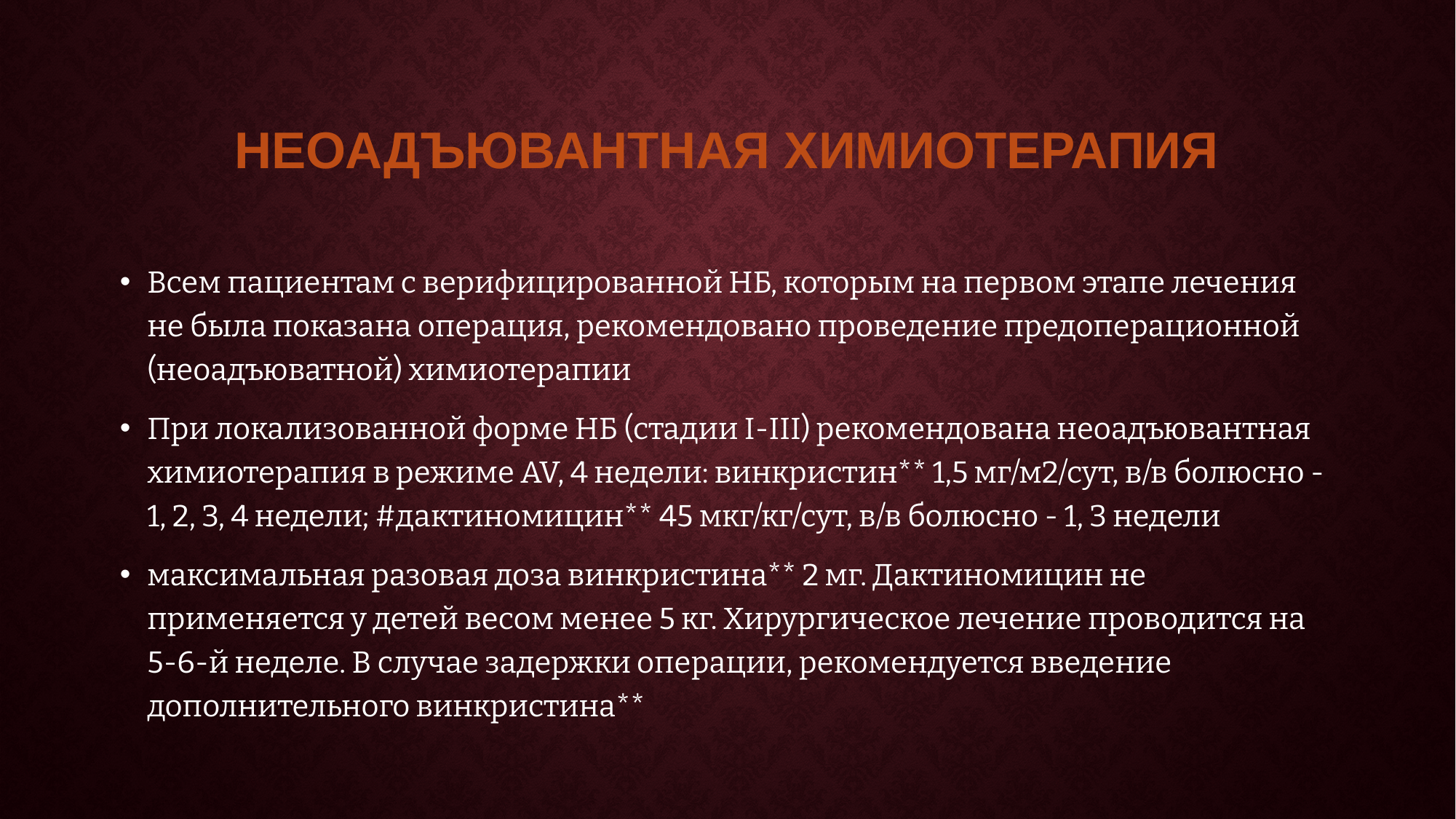

# Неоадъювантная химиотерапия
Всем пациентам с верифицированной НБ, которым на первом этапе лечения не была показана операция, рекомендовано проведение предоперационной (неоадъюватной) химиотерапии
При локализованной форме НБ (стадии I-III) рекомендована неоадъювантная химиотерапия в режиме AV, 4 недели: винкристин** 1,5 мг/м2/сут, в/в болюсно - 1, 2, 3, 4 недели; #дактиномицин** 45 мкг/кг/сут, в/в болюсно - 1, 3 недели
максимальная разовая доза винкристина** 2 мг. Дактиномицин не применяется у детей весом менее 5 кг. Хирургическое лечение проводится на 5-6-й неделе. В случае задержки операции, рекомендуется введение дополнительного винкристина**